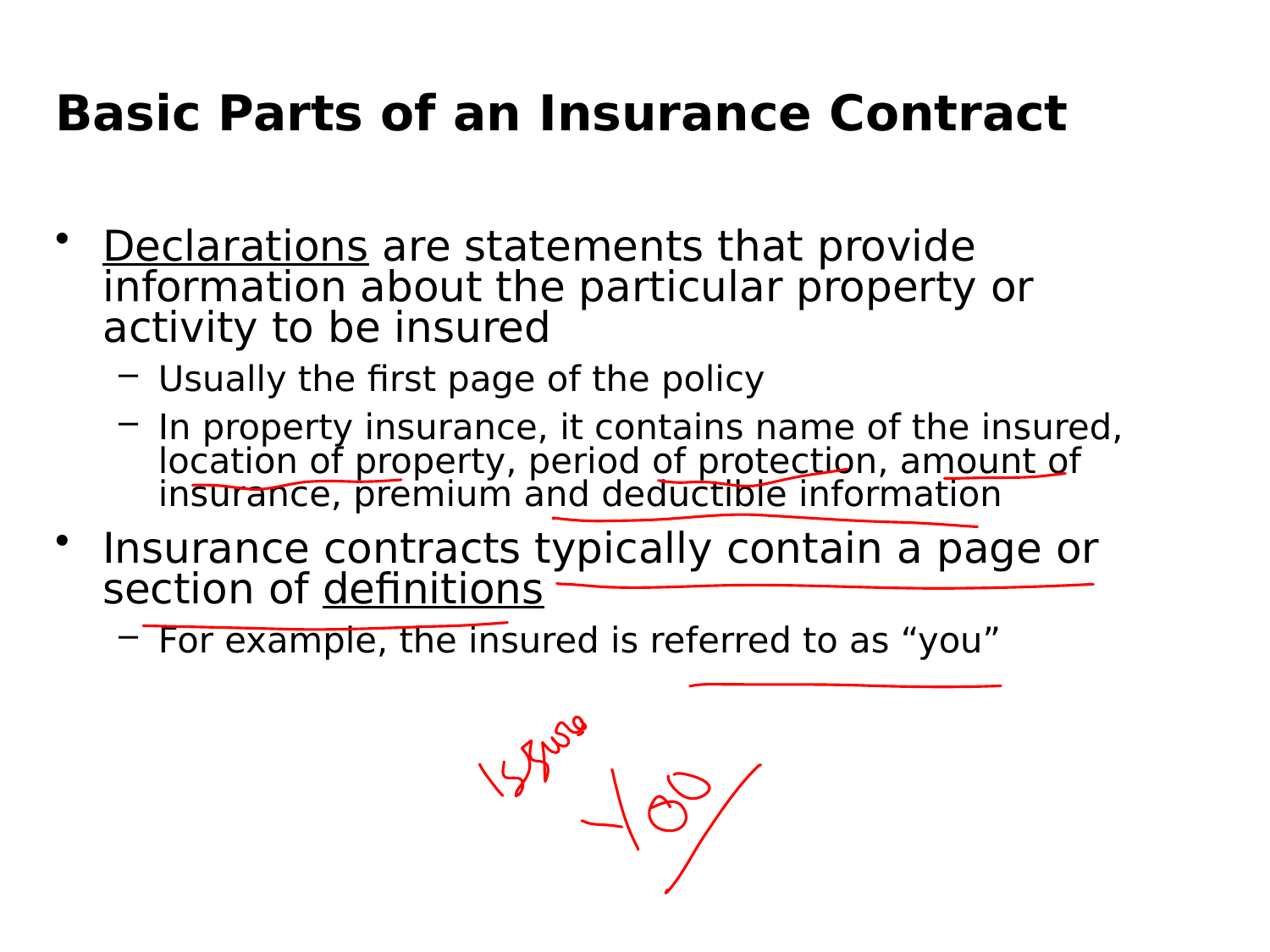

Basic Parts of an Insurance Contract
Declarations are statements that provide information about the particular property or activity to be insured
Usually the first page of the policy
In property insurance, it contains name of the insured, location of property, period of protection, amount of insurance, premium and deductible information
Insurance contracts typically contain a page or section of definitions
For example, the insured is referred to as “you”